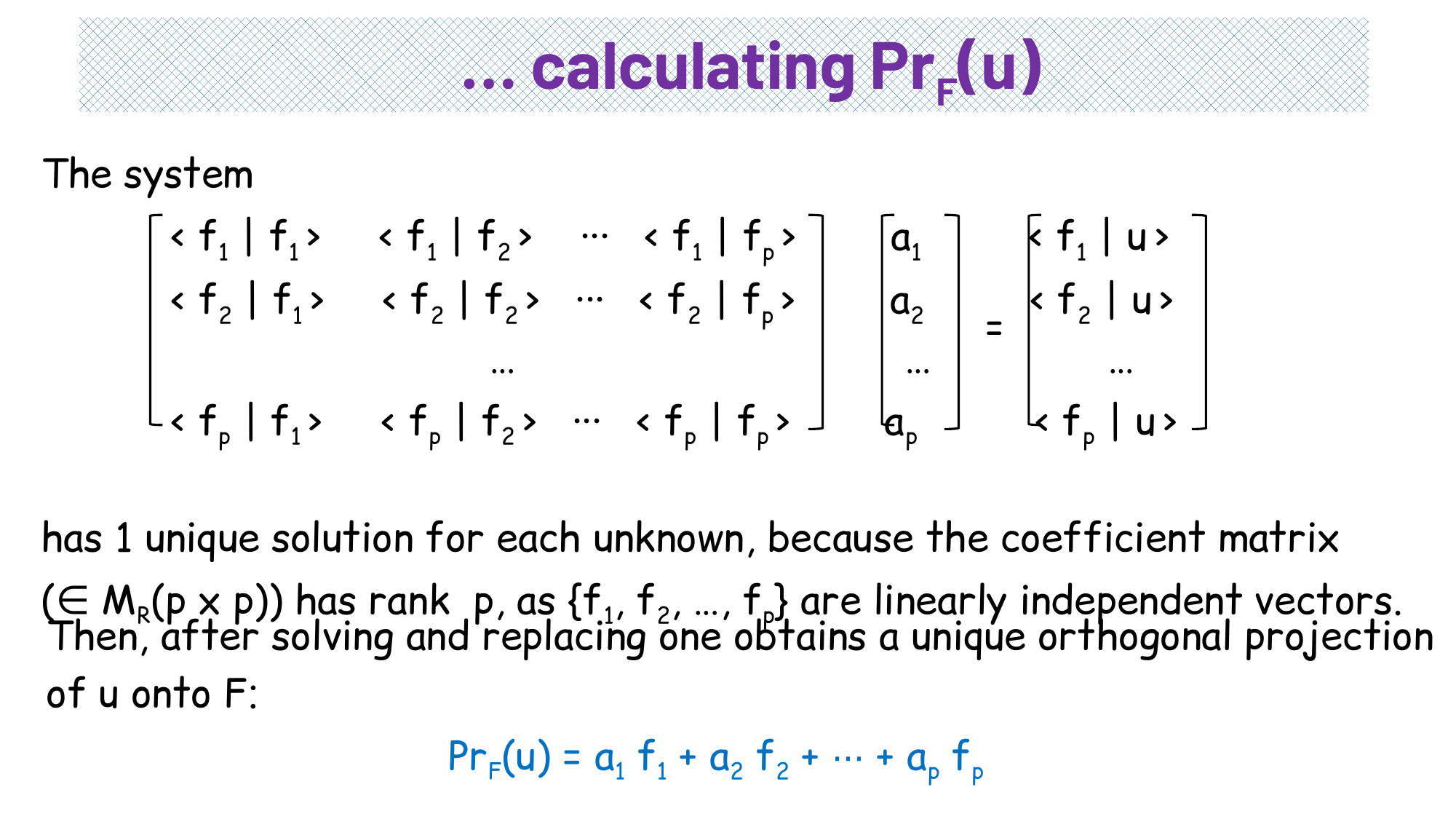

# … calculating PrF(u)
The system
           < f1 | f1 >     < f1 | f2 >    ∙∙∙   < f1 | fp >        a1          < f1 | u >
           < f2 | f1 >     < f2 | f2 >   ∙∙∙   < f2 | fp >        a2         < f2 | u >
                                      …                                 …               …
           < fp | f1 >     < fp | f2 >   ∙∙∙   < fp | fp >        ap          < fp | u >

has 1 unique solution for each unknown, because the coefficient matrix
(∈ MR(p x p)) has rank  p, as {f1, f2, …, fp} are linearly independent vectors.

=
   Then, after solving and replacing one obtains a unique orthogonal projection
   of u onto F:
                                     PrF(u) = a1 f1 + a2 f2 + ∙∙∙ + ap fp